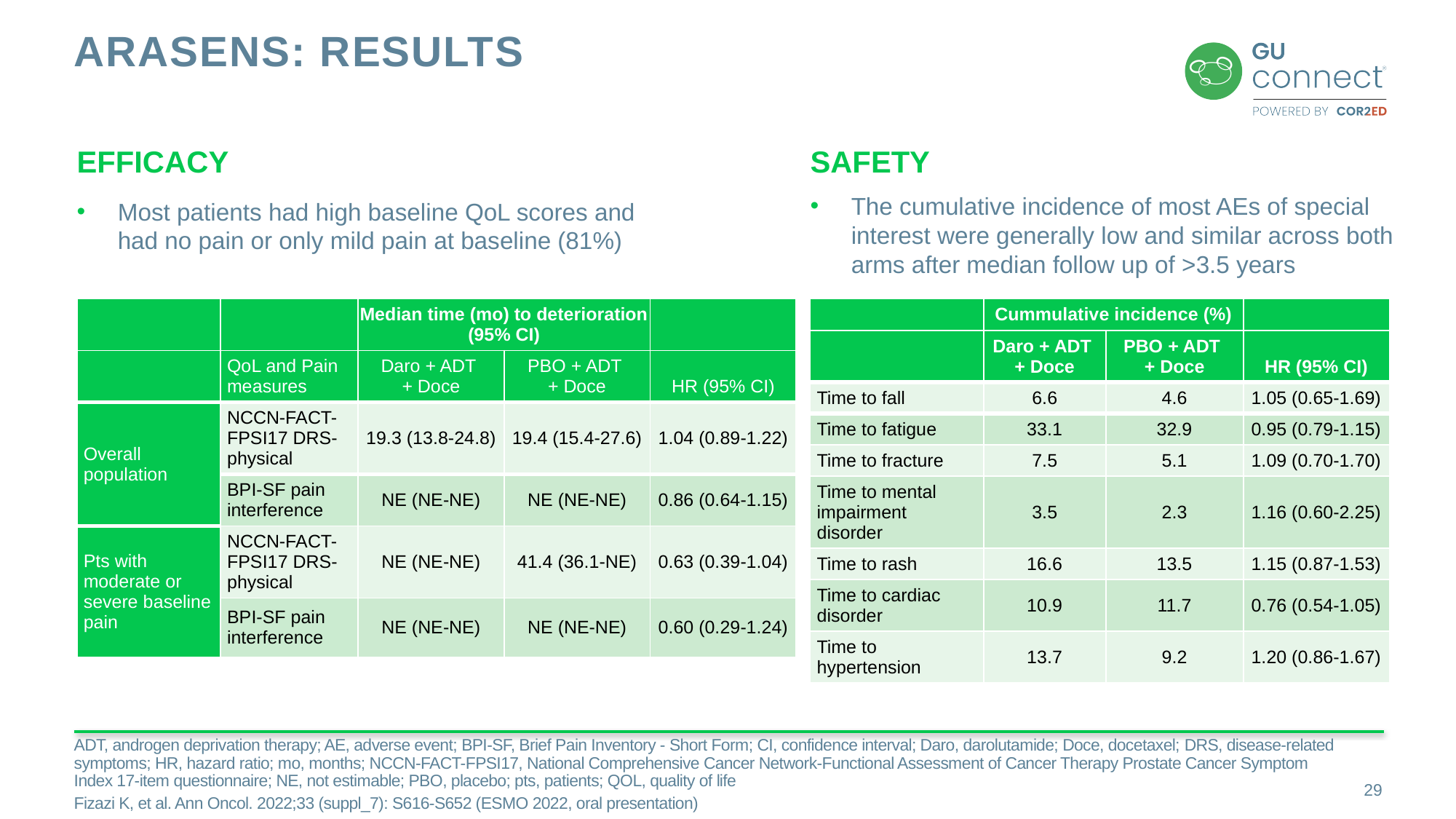

# arasens: results
EFFICACY
SAFETY
The cumulative incidence of most AEs of special interest were generally low and similar across both arms after median follow up of >3.5 years
Most patients had high baseline QoL scores and had no pain or only mild pain at baseline (81%)
|  |  | Median time (mo) to deterioration (95% CI) |  |  |
| --- | --- | --- | --- | --- |
|  | QoL and Pain measures | Daro + ADT + Doce | PBO + ADT + Doce | HR (95% CI) |
| Overall population | NCCN-FACT-FPSI17 DRS-physical | 19.3 (13.8-24.8) | 19.4 (15.4-27.6) | 1.04 (0.89-1.22) |
|  | BPI-SF pain interference | NE (NE-NE) | NE (NE-NE) | 0.86 (0.64-1.15) |
| Pts with moderate or severe baseline pain | NCCN-FACT-FPSI17 DRS-physical | NE (NE-NE) | 41.4 (36.1-NE) | 0.63 (0.39-1.04) |
|  | BPI-SF pain interference | NE (NE-NE) | NE (NE-NE) | 0.60 (0.29-1.24) |
|  | Cummulative incidence (%) |  |  |
| --- | --- | --- | --- |
|  | Daro + ADT + Doce | PBO + ADT + Doce | HR (95% CI) |
| Time to fall | 6.6 | 4.6 | 1.05 (0.65-1.69) |
| Time to fatigue | 33.1 | 32.9 | 0.95 (0.79-1.15) |
| Time to fracture | 7.5 | 5.1 | 1.09 (0.70-1.70) |
| Time to mental impairment disorder | 3.5 | 2.3 | 1.16 (0.60-2.25) |
| Time to rash | 16.6 | 13.5 | 1.15 (0.87-1.53) |
| Time to cardiac disorder | 10.9 | 11.7 | 0.76 (0.54-1.05) |
| Time to hypertension | 13.7 | 9.2 | 1.20 (0.86-1.67) |
ADT, androgen deprivation therapy; AE, adverse event; BPI-SF, Brief Pain Inventory - Short Form; CI, confidence interval; Daro, darolutamide; Doce, docetaxel; DRS, disease-related symptoms; HR, hazard ratio; mo, months; NCCN-FACT-FPSI17, National Comprehensive Cancer Network-Functional Assessment of Cancer Therapy Prostate Cancer Symptom Index 17-item questionnaire; NE, not estimable; PBO, placebo; pts, patients; QOL, quality of life
Fizazi K, et al. Ann Oncol. 2022;33 (suppl_7): S616-S652 (ESMO 2022, oral presentation)
29